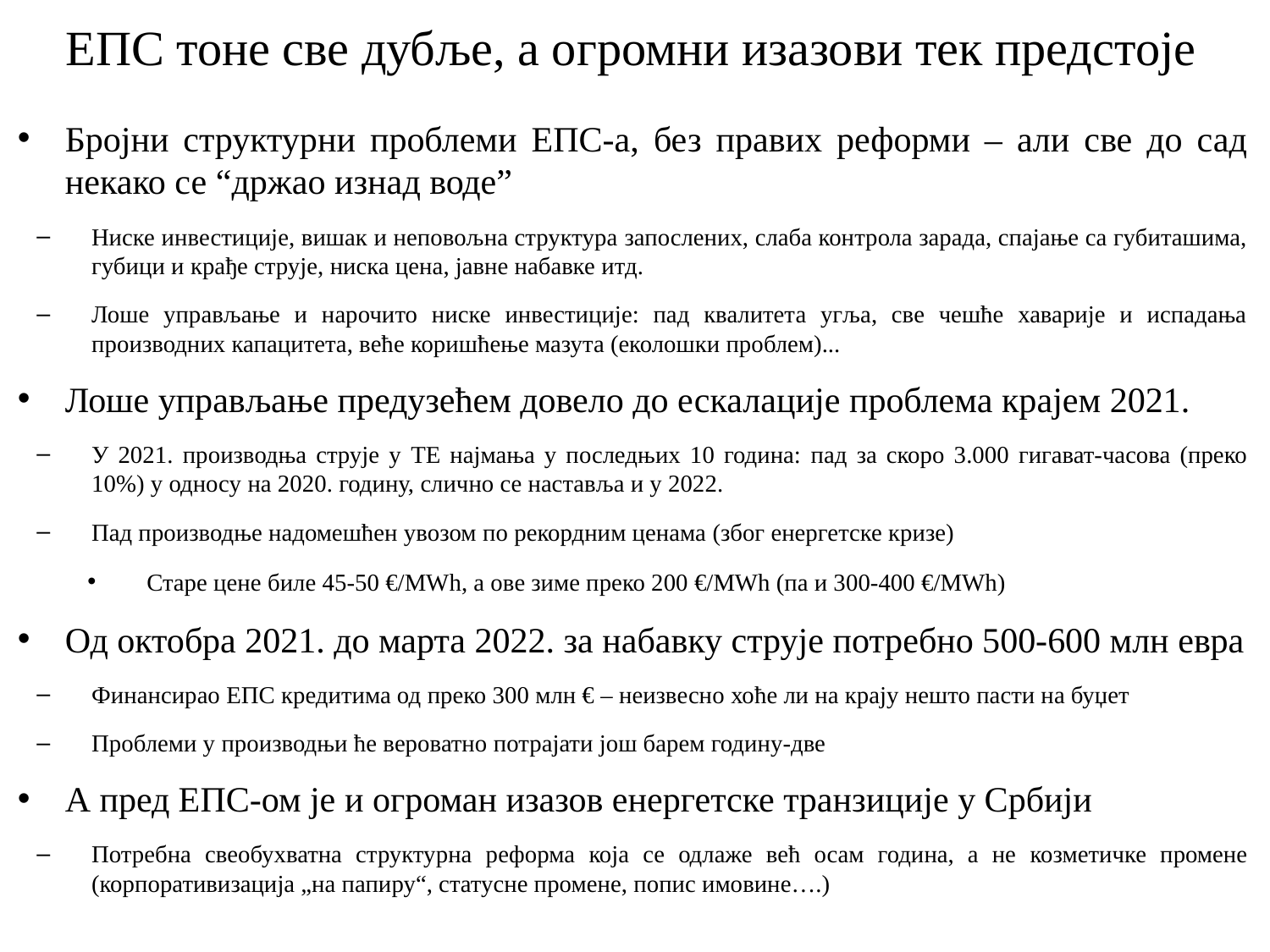

# ЕПС тоне све дубље, а огромни изазови тек предстоје
Бројни структурни проблеми ЕПС-а, без правих реформи – али све до сад некако се “држао изнад воде”
Ниске инвестиције, вишак и неповољна структура запослених, слаба контрола зарада, спајање са губиташима, губици и крађе струје, ниска цена, јавне набавке итд.
Лоше управљање и нарочито ниске инвестиције: пад квалитета угља, све чешћe хаварије и испадања производних капацитета, веће коришћење мазута (еколошки проблем)...
Лоше управљање предузећем довело до ескалације проблема крајем 2021.
У 2021. производња струје у ТЕ најмања у последњих 10 година: пад за скоро 3.000 гигават-часова (преко 10%) у односу на 2020. годину, слично се наставља и у 2022.
Пад производње надомешћен увозом по рекордним ценама (због енергетске кризе)
Старе цене биле 45-50 €/MWh, а ове зиме преко 200 €/MWh (па и 300-400 €/MWh)
Од октобра 2021. до марта 2022. за набавку струје потребно 500-600 млн евра
Финансирао ЕПС кредитима од преко 300 млн € – неизвесно хоће ли на крају нешто пасти на буџет
Проблеми у производњи ће вероватно потрајати још барем годину-две
А пред ЕПС-ом је и огроман изазов енергетске транзиције у Србији
Потребна свеобухватна структурна реформа која се одлаже већ осам година, а не козметичке промене (корпоративизација „на папиру“, статусне промене, попис имовине….)